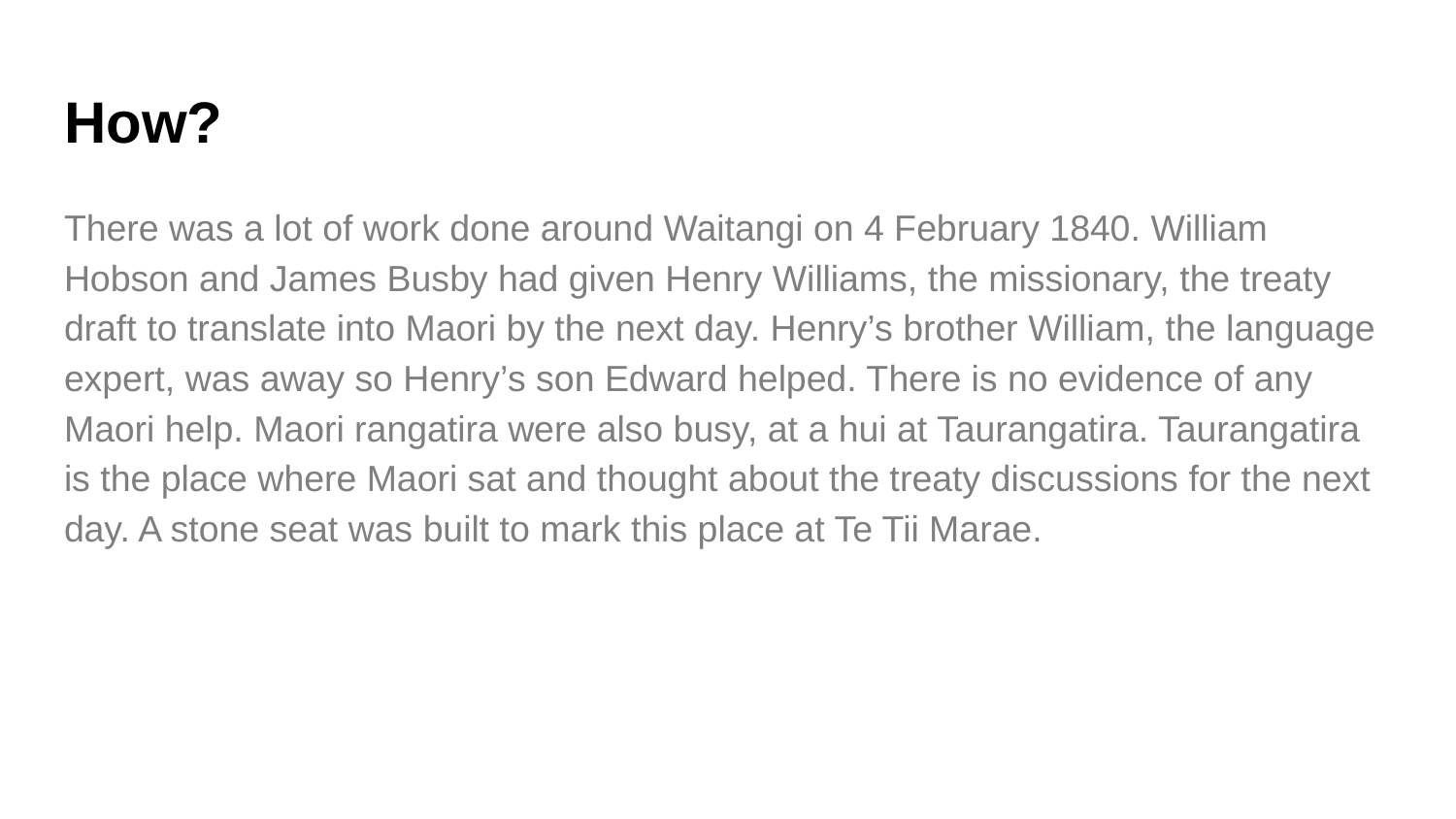

# How?
There was a lot of work done around Waitangi on 4 February 1840. William Hobson and James Busby had given Henry Williams, the missionary, the treaty draft to translate into Maori by the next day. Henry’s brother William, the language expert, was away so Henry’s son Edward helped. There is no evidence of any Maori help. Maori rangatira were also busy, at a hui at Taurangatira. Taurangatira is the place where Maori sat and thought about the treaty discussions for the next day. A stone seat was built to mark this place at Te Tii Marae.